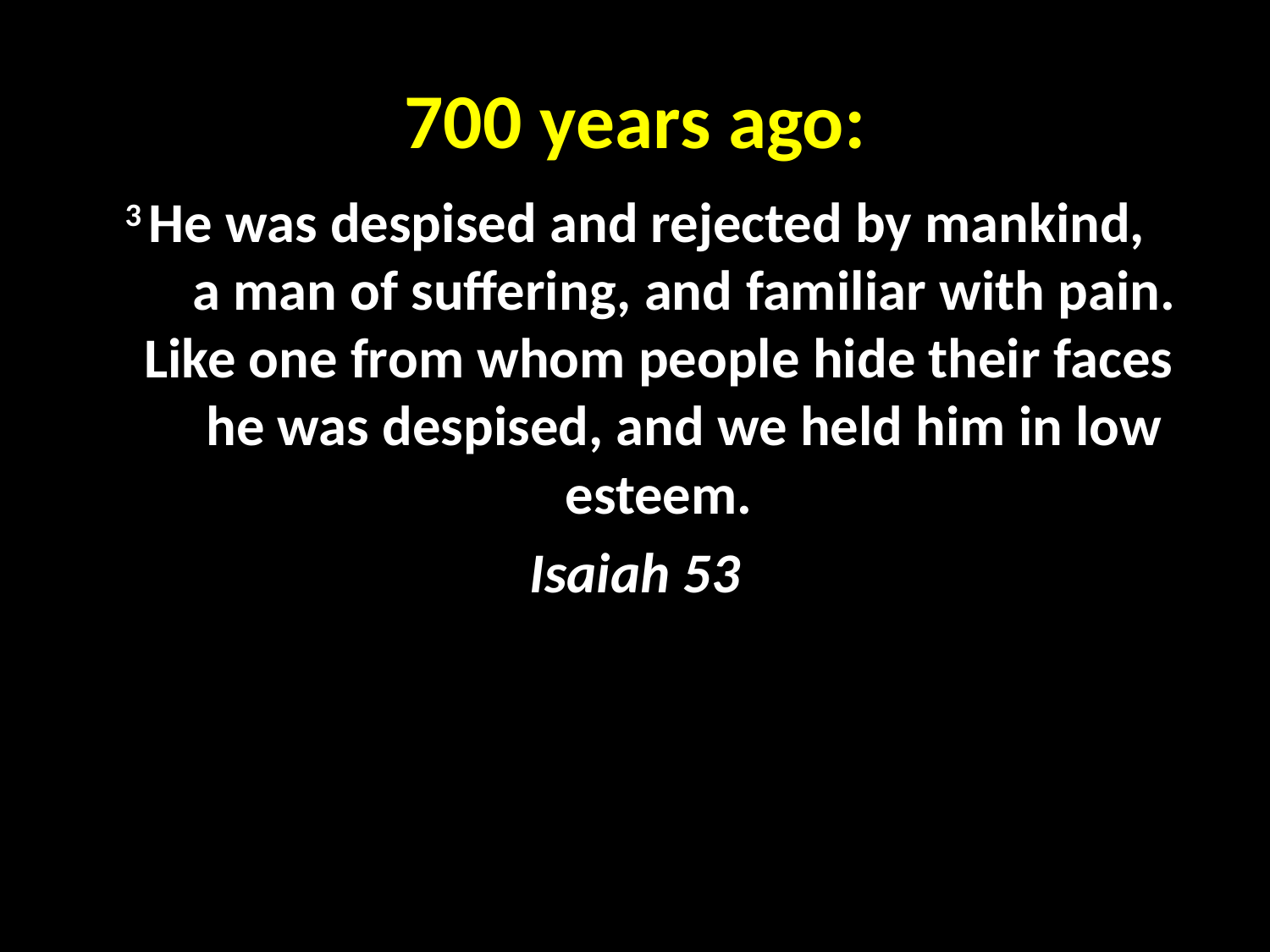

# 700 years ago:
3 He was despised and rejected by mankind,
    a man of suffering, and familiar with pain.
Like one from whom people hide their faces
    he was despised, and we held him in low esteem.
Isaiah 53